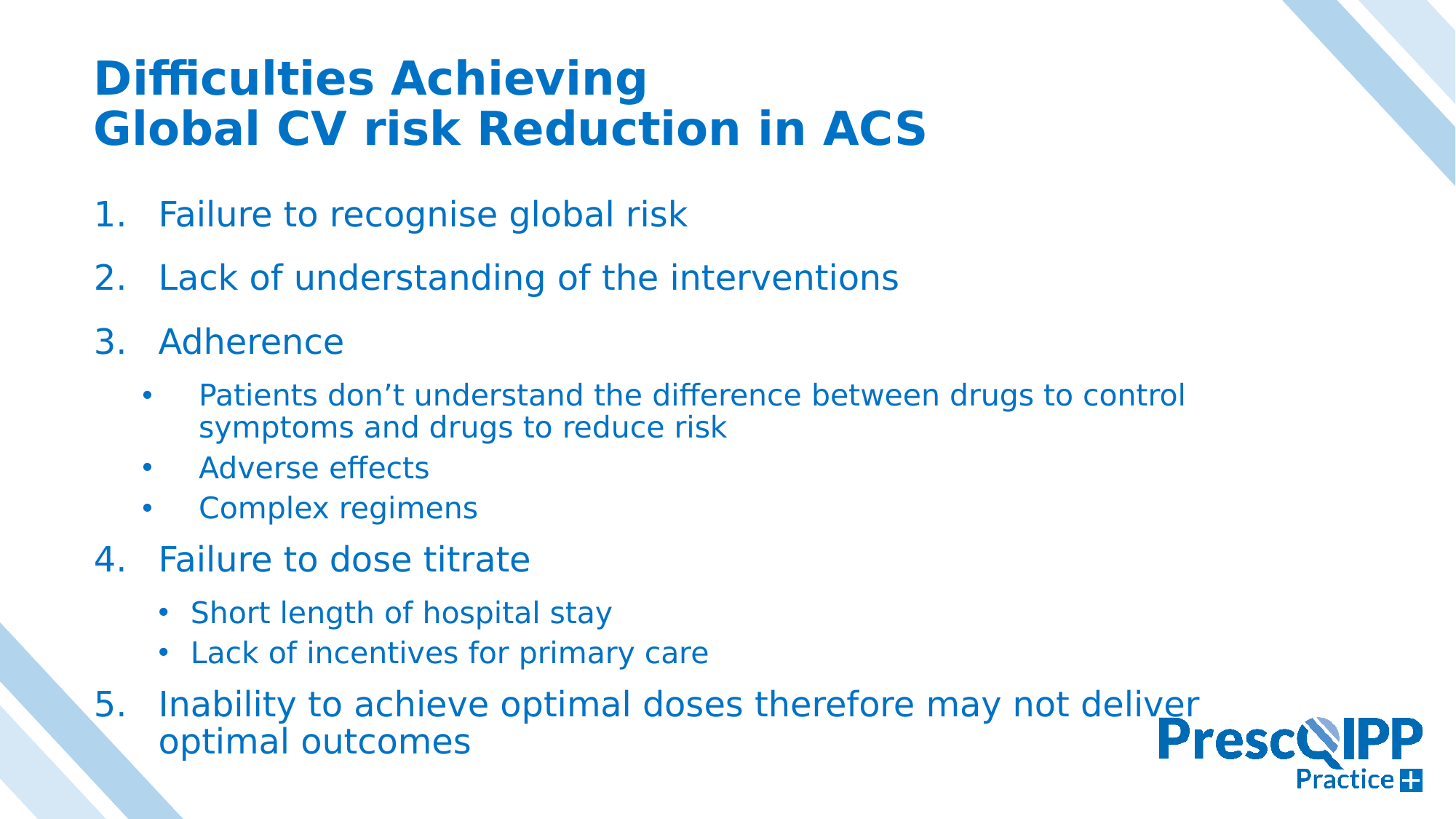

# Difficulties Achieving Global CV risk Reduction in ACS
Failure to recognise global risk
Lack of understanding of the interventions
Adherence
Patients don’t understand the difference between drugs to control symptoms and drugs to reduce risk
Adverse effects
Complex regimens
Failure to dose titrate
Short length of hospital stay
Lack of incentives for primary care
Inability to achieve optimal doses therefore may not deliver optimal outcomes